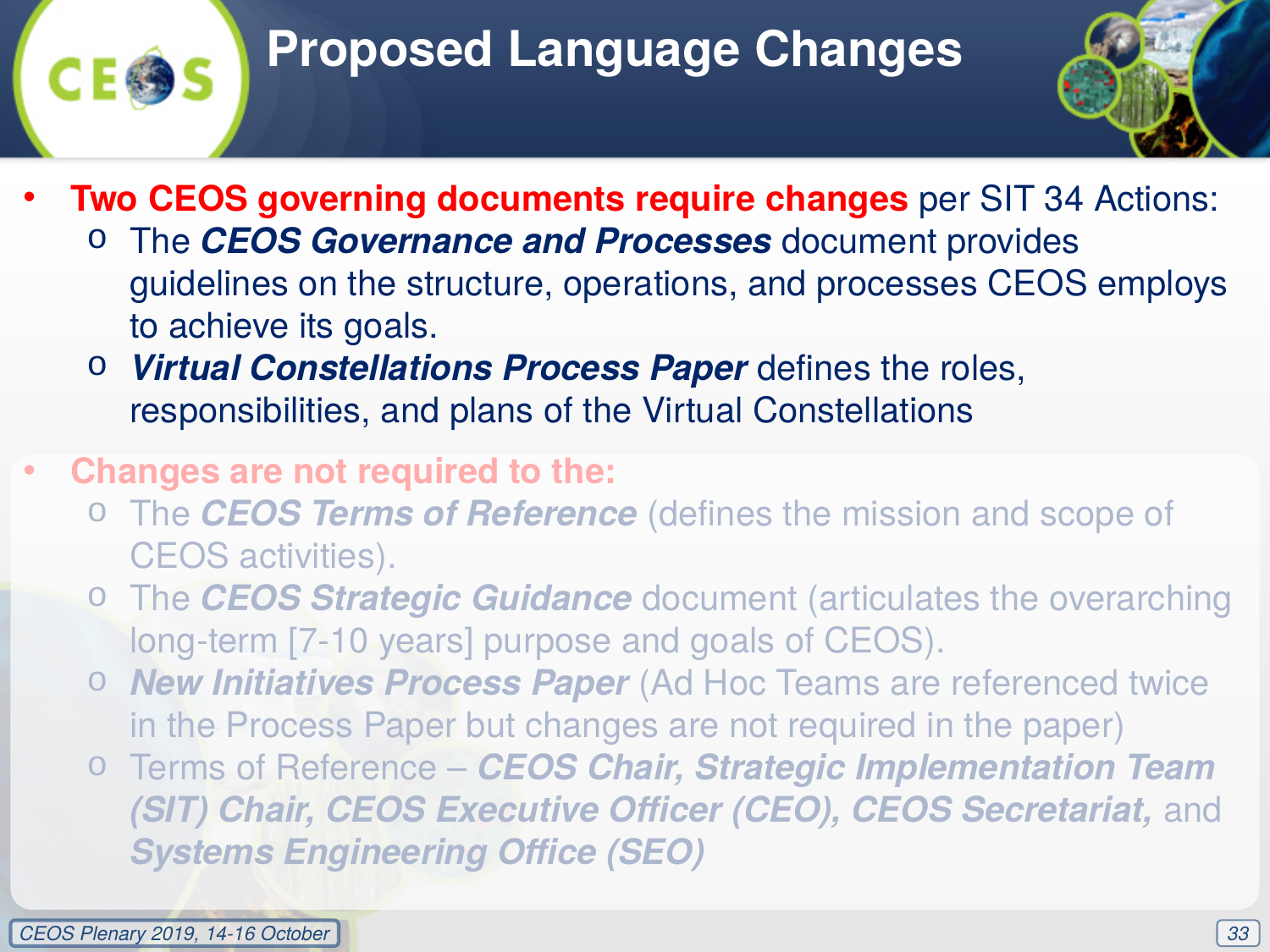

Proposed Language Changes
Two CEOS governing documents require changes per SIT 34 Actions:
The CEOS Governance and Processes document provides guidelines on the structure, operations, and processes CEOS employs to achieve its goals.
Virtual Constellations Process Paper defines the roles, responsibilities, and plans of the Virtual Constellations

Changes are not required to the:
The CEOS Terms of Reference (defines the mission and scope of CEOS activities).
The CEOS Strategic Guidance document (articulates the overarching long-term [7-10 years] purpose and goals of CEOS).
New Initiatives Process Paper (Ad Hoc Teams are referenced twice in the Process Paper but changes are not required in the paper)
Terms of Reference – CEOS Chair, Strategic Implementation Team (SIT) Chair, CEOS Executive Officer (CEO), CEOS Secretariat, and Systems Engineering Office (SEO)

33